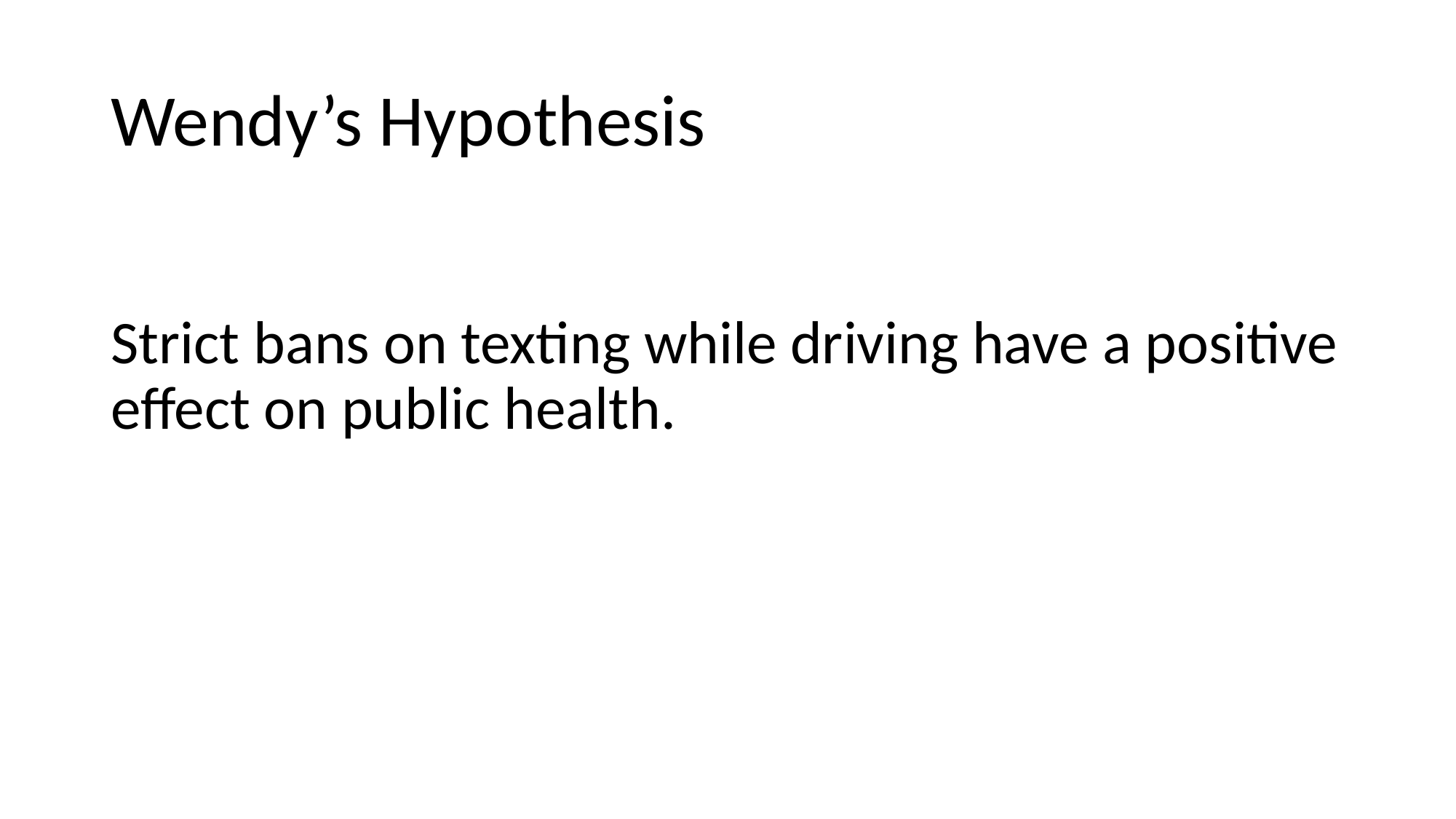

# Wendy’s Hypothesis

Strict bans on texting while driving have a positive effect on public health.